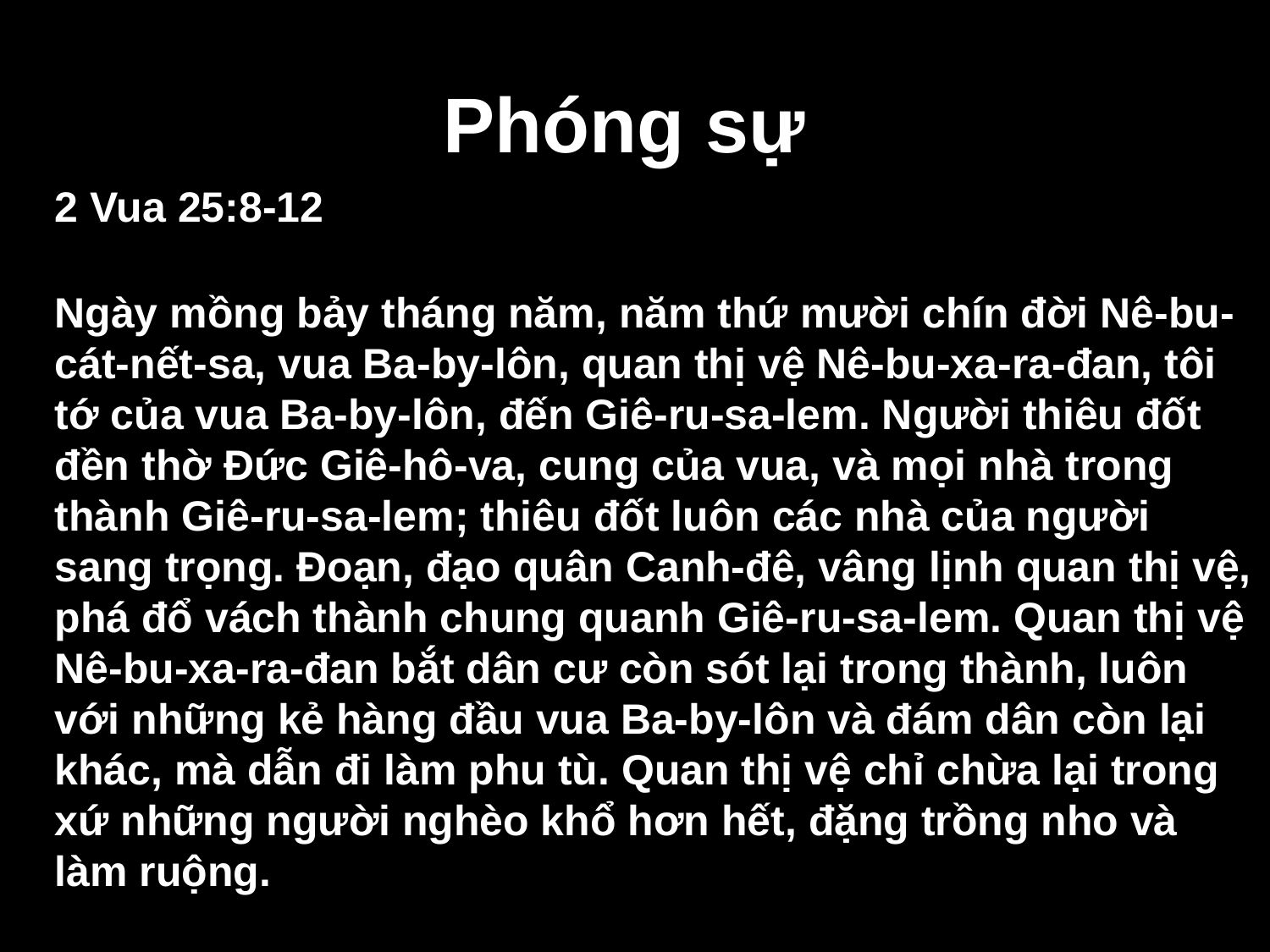

# Phóng sự
2 Vua 25:8-12

Ngày mồng bảy tháng năm, năm thứ mười chín đời Nê-bu-cát-nết-sa, vua Ba-by-lôn, quan thị vệ Nê-bu-xa-ra-đan, tôi tớ của vua Ba-by-lôn, đến Giê-ru-sa-lem. Người thiêu đốt đền thờ Đức Giê-hô-va, cung của vua, và mọi nhà trong thành Giê-ru-sa-lem; thiêu đốt luôn các nhà của người sang trọng. Đoạn, đạo quân Canh-đê, vâng lịnh quan thị vệ, phá đổ vách thành chung quanh Giê-ru-sa-lem. Quan thị vệ Nê-bu-xa-ra-đan bắt dân cư còn sót lại trong thành, luôn với những kẻ hàng đầu vua Ba-by-lôn và đám dân còn lại khác, mà dẫn đi làm phu tù. Quan thị vệ chỉ chừa lại trong xứ những người nghèo khổ hơn hết, đặng trồng nho và làm ruộng.